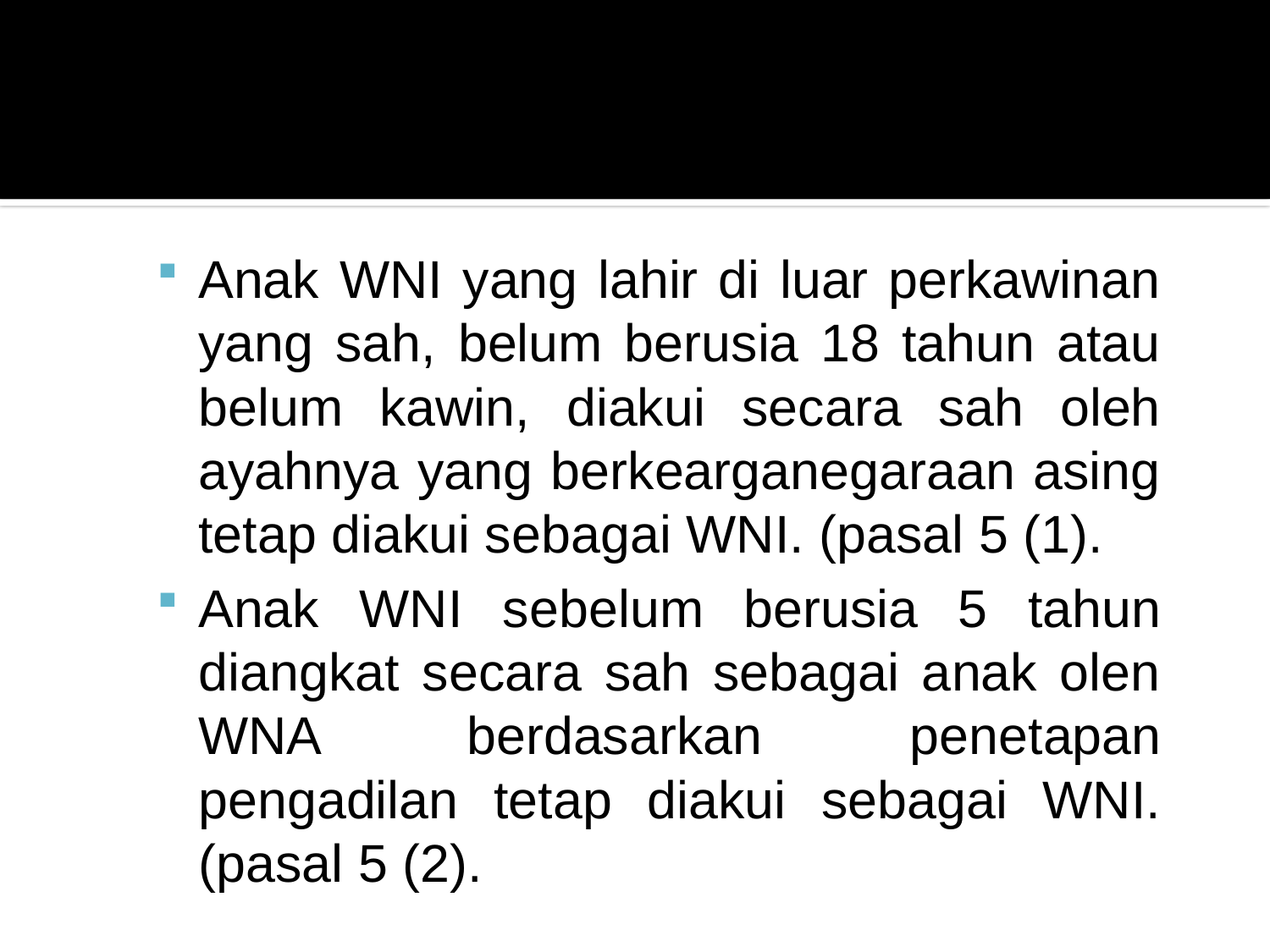

Anak WNI yang lahir di luar perkawinan yang sah, belum berusia 18 tahun atau belum kawin, diakui secara sah oleh ayahnya yang berkearganegaraan asing tetap diakui sebagai WNI. (pasal 5 (1).
Anak WNI sebelum berusia 5 tahun diangkat secara sah sebagai anak olen WNA berdasarkan penetapan pengadilan tetap diakui sebagai WNI. (pasal 5 (2).